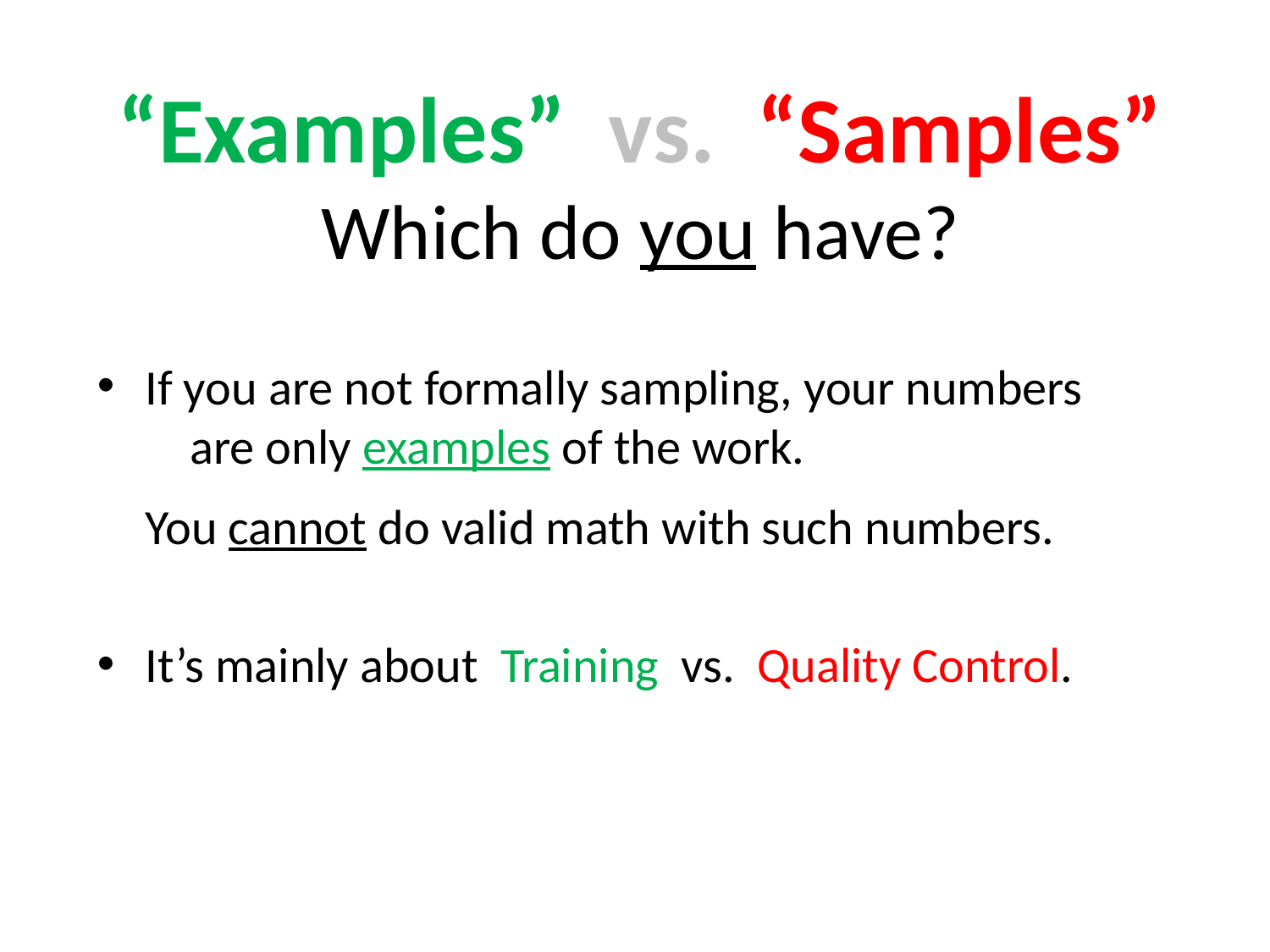

# “Examples”  vs.  “Samples” Which do you have?
If you are not formally sampling, your numbers
    are only examples of the work.
You cannot do valid math with such numbers.

It’s mainly about  Training  vs.  Quality Control.